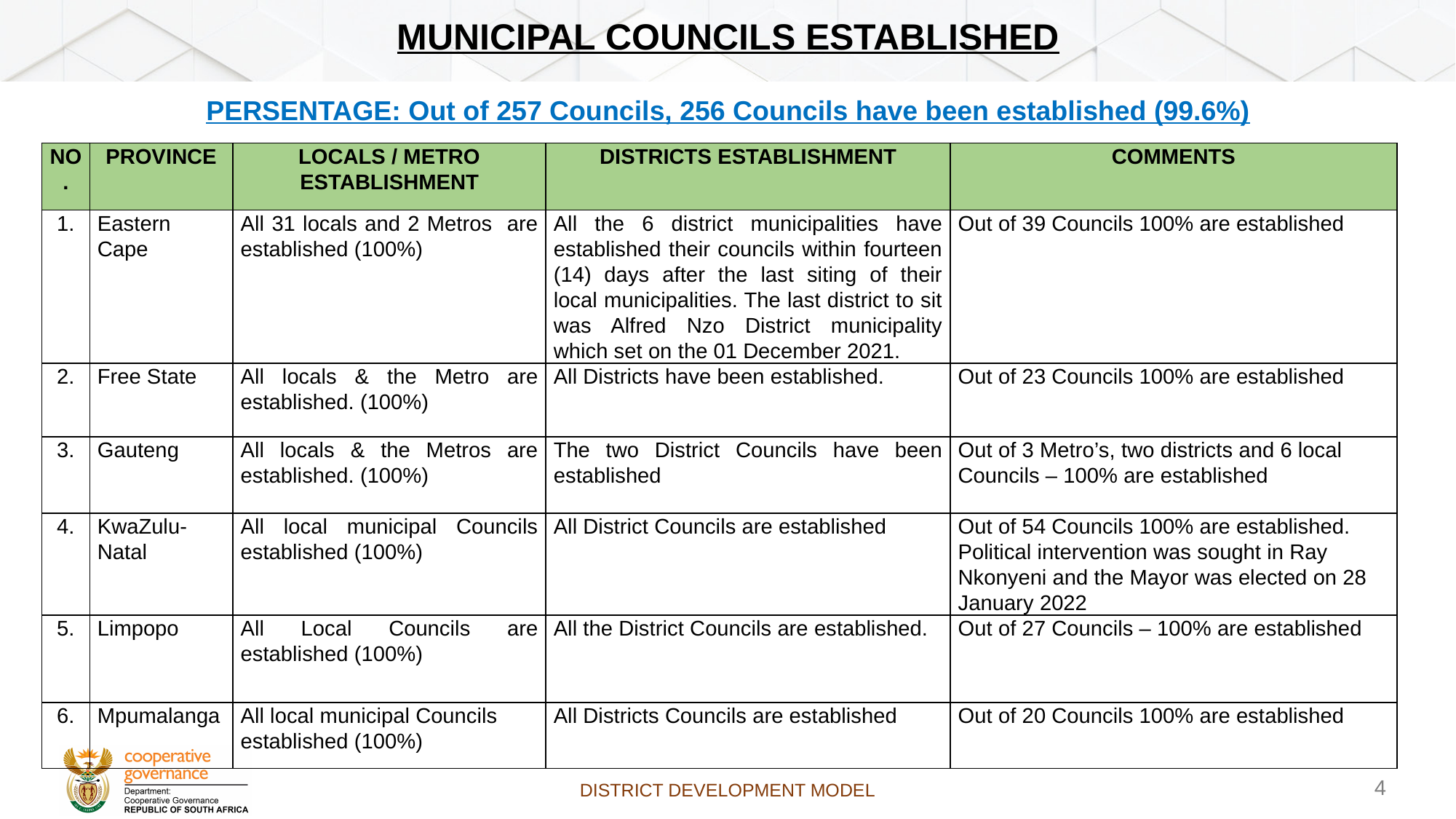

# municipal councils established PERSENTAGE: Out of 257 Councils, 256 Councils have been established (99.6%)
| NO. | PROVINCE | LOCALS / METRO ESTABLISHMENT | DISTRICTS ESTABLISHMENT | COMMENTS |
| --- | --- | --- | --- | --- |
| 1. | Eastern Cape | All 31 locals and 2 Metros are established (100%) | All the 6 district municipalities have established their councils within fourteen (14) days after the last siting of their local municipalities. The last district to sit was Alfred Nzo District municipality which set on the 01 December 2021. | Out of 39 Councils 100% are established |
| 2. | Free State | All locals & the Metro are established. (100%) | All Districts have been established. | Out of 23 Councils 100% are established |
| 3. | Gauteng | All locals & the Metros are established. (100%) | The two District Councils have been established | Out of 3 Metro’s, two districts and 6 local Councils – 100% are established |
| 4. | KwaZulu-Natal | All local municipal Councils established (100%) | All District Councils are established | Out of 54 Councils 100% are established. Political intervention was sought in Ray Nkonyeni and the Mayor was elected on 28 January 2022 |
| 5. | Limpopo | All Local Councils are established (100%) | All the District Councils are established. | Out of 27 Councils – 100% are established |
| 6. | Mpumalanga | All local municipal Councils established (100%) | All Districts Councils are established | Out of 20 Councils 100% are established |